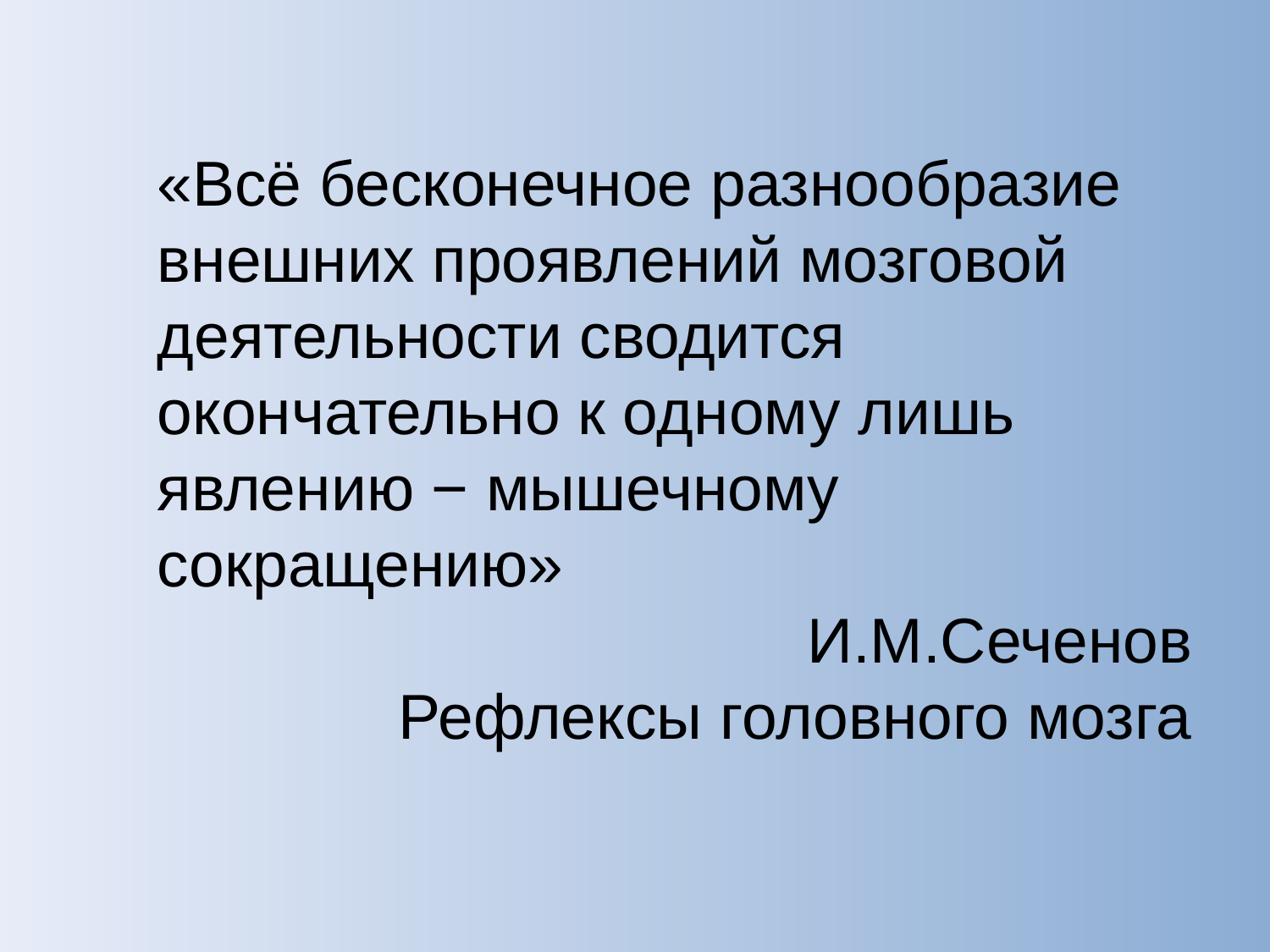

«Всё бесконечное разнообразие внешних проявлений мозговой деятельности сводится окончательно к одному лишь явлению − мышечному сокращению»
И.М.Сеченов
Рефлексы головного мозга